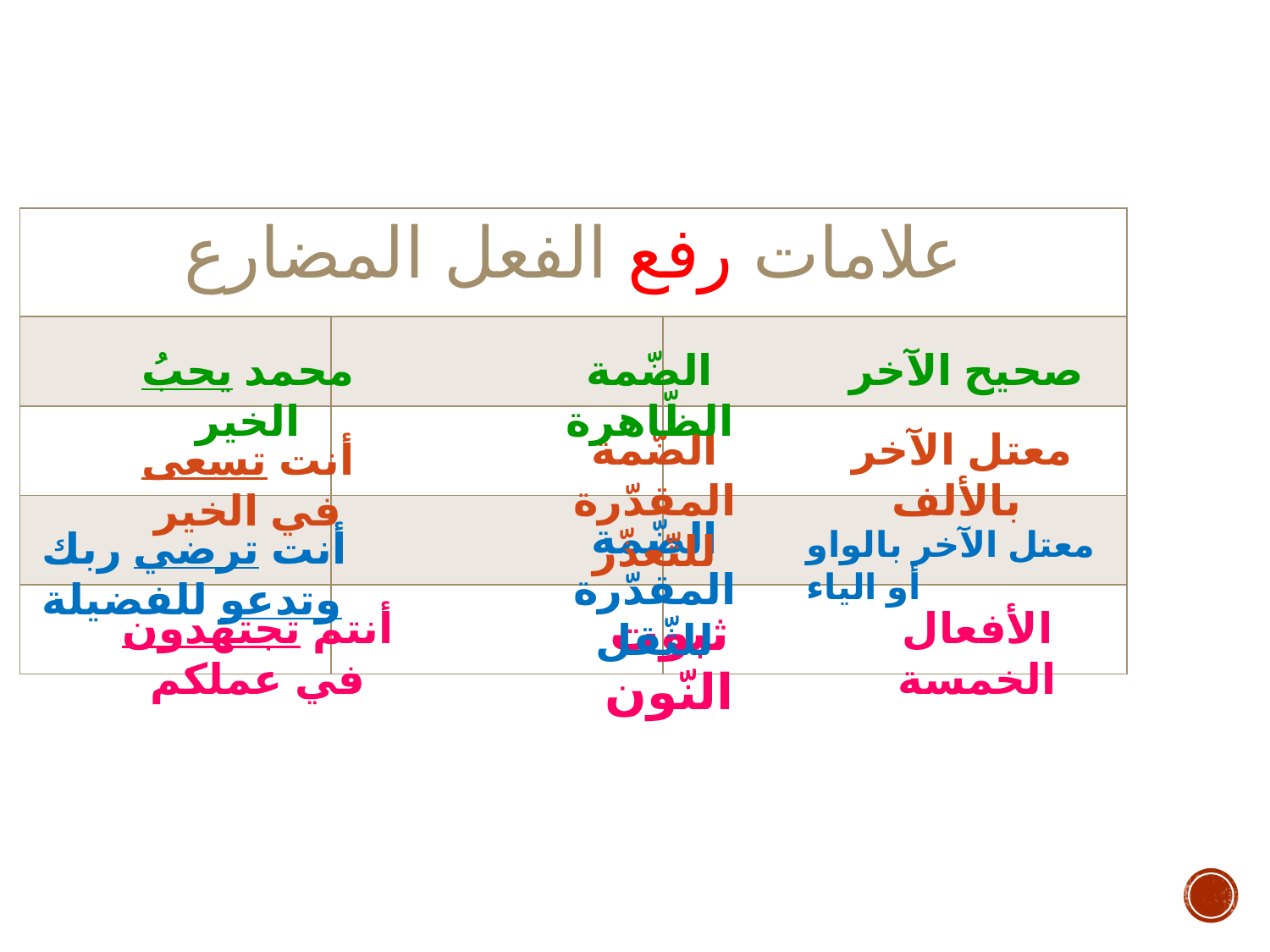

| علامات رفع الفعل المضارع |  |  |
| --- | --- | --- |
|  |  |  |
|  |  |  |
|  |  |  |
|  |  |  |
محمد يحبُ الخير
الضّمة الظّاهرة
صحيح الآخر
الضّمة المقدّرة للتّعذّر
معتل الآخر بالألف
أنت تسعى في الخير
الضّمة المقدّرة للثّقل
أنت ترضي ربك وتدعو للفضيلة
معتل الآخر بالواو أو الياء
أنتم تجتهدون في عملكم
ثبوت النّون
الأفعال الخمسة